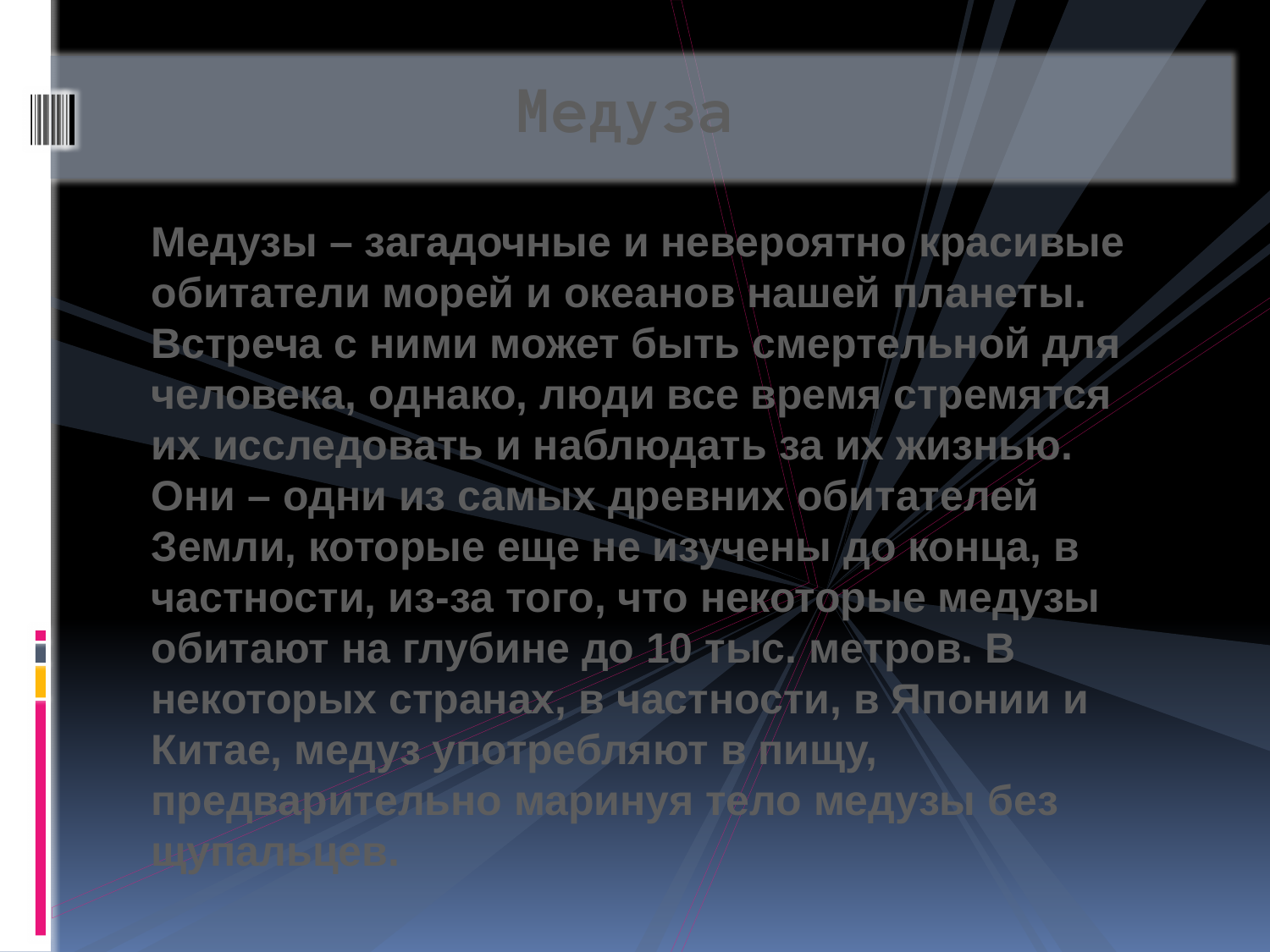

# Медуза
Медузы – загадочные и невероятно красивые обитатели морей и океанов нашей планеты. Встреча с ними может быть смертельной для человека, однако, люди все время стремятся их исследовать и наблюдать за их жизнью. Они – одни из самых древних обитателей Земли, которые еще не изучены до конца, в частности, из-за того, что некоторые медузы обитают на глубине до 10 тыс. метров. В некоторых странах, в частности, в Японии и Китае, медуз употребляют в пищу, предварительно маринуя тело медузы без щупальцев.